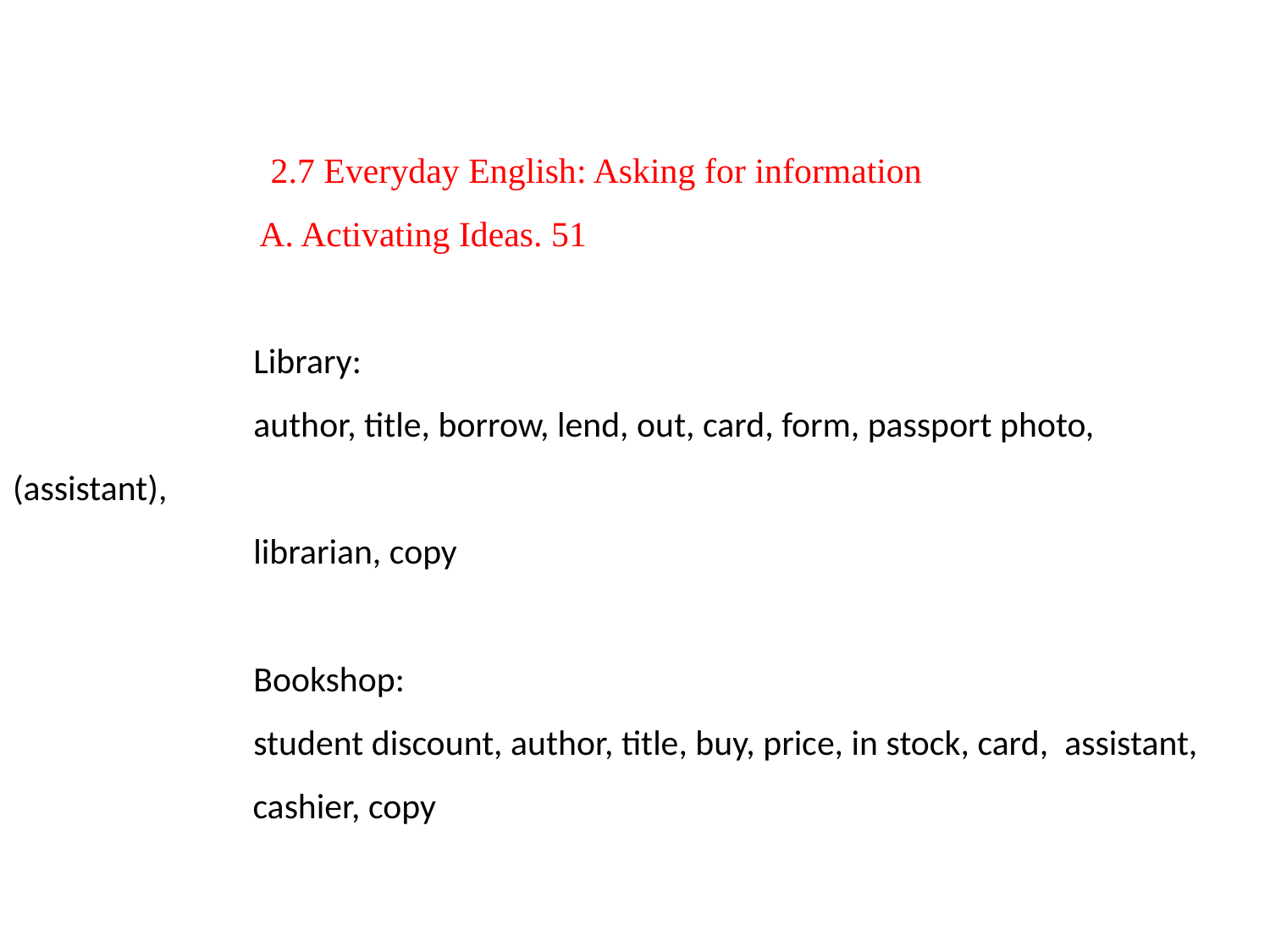

# 2.7 Everyday English: Asking for information A. Activating Ideas. 51 Library: author, title, borrow, lend, out, card, form, passport photo, (assistant), librarian, copy Bookshop: student discount, author, title, buy, price, in stock, card,  assistant, cashier, copy